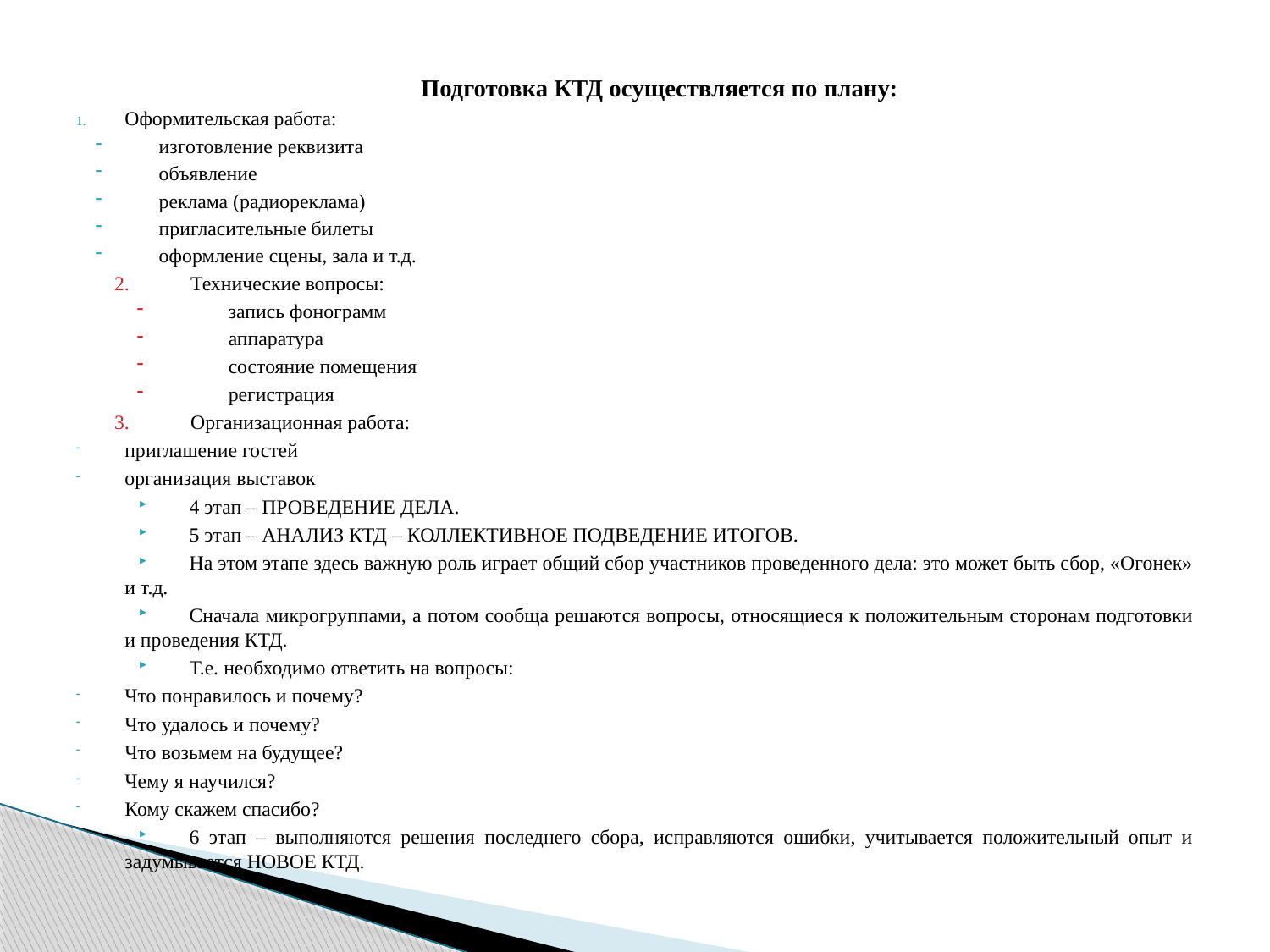

Подготовка КТД осуществляется по плану:
Оформительская работа:
изготовление реквизита
объявление
реклама (радиореклама)
пригласительные билеты
оформление сцены, зала и т.д.
Технические вопросы:
запись фонограмм
аппаратура
состояние помещения
регистрация
Организационная работа:
приглашение гостей
организация выставок
4 этап – ПРОВЕДЕНИЕ ДЕЛА.
5 этап – АНАЛИЗ КТД – КОЛЛЕКТИВНОЕ ПОДВЕДЕНИЕ ИТОГОВ.
На этом этапе здесь важную роль играет общий сбор участников проведенного дела: это может быть сбор, «Огонек» и т.д.
Сначала микрогруппами, а потом сообща решаются вопросы, относящиеся к положительным сторонам подготовки и проведения КТД.
Т.е. необходимо ответить на вопросы:
Что понравилось и почему?
Что удалось и почему?
Что возьмем на будущее?
Чему я научился?
Кому скажем спасибо?
6 этап – выполняются решения последнего сбора, исправляются ошибки, учитывается положительный опыт и задумывается НОВОЕ КТД.